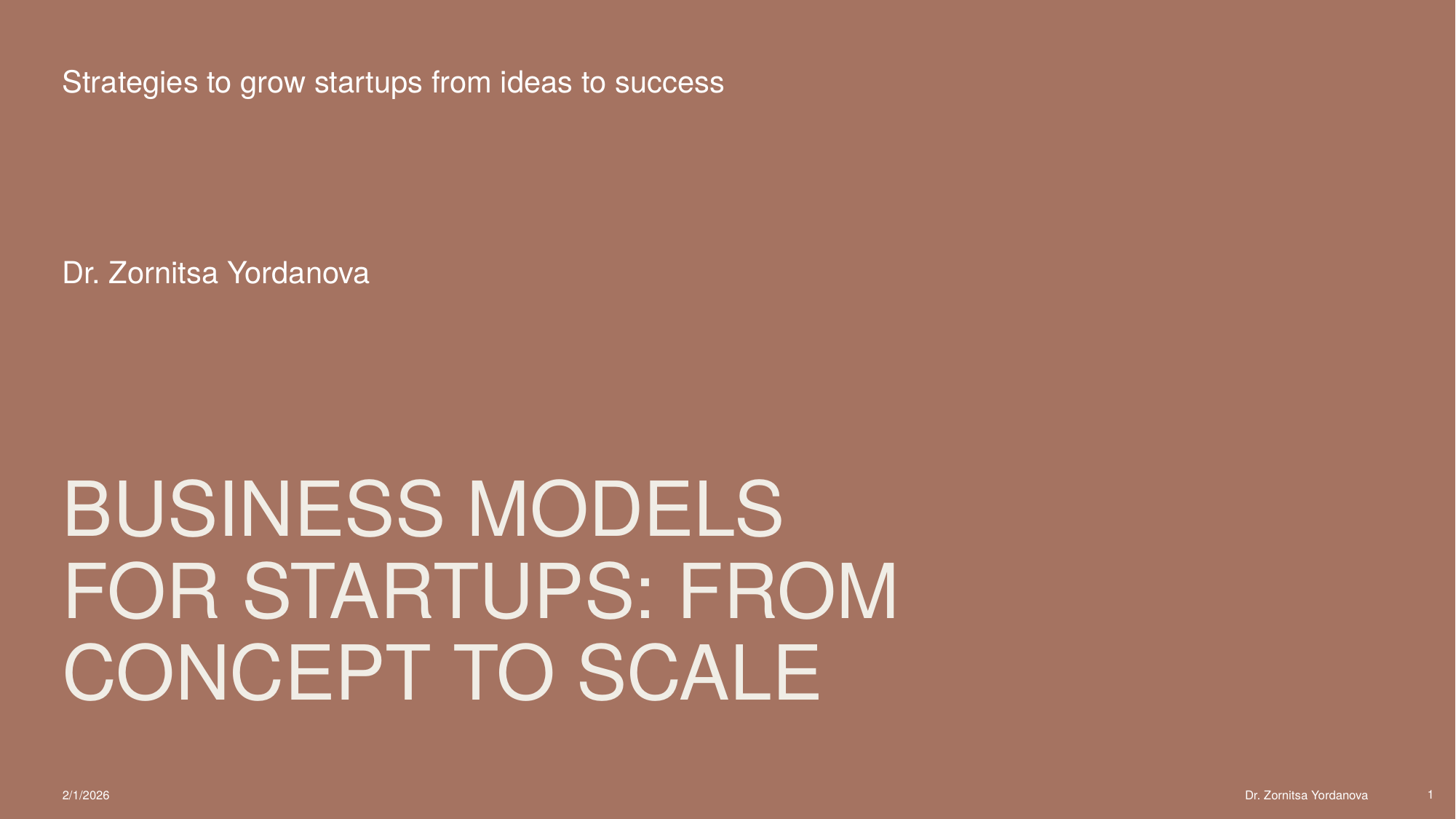

Strategies to grow startups from ideas to success
Dr. Zornitsa Yordanova
# Business Models for Startups: From Concept to Scale
2/1/2026
Dr. Zornitsa Yordanova
1